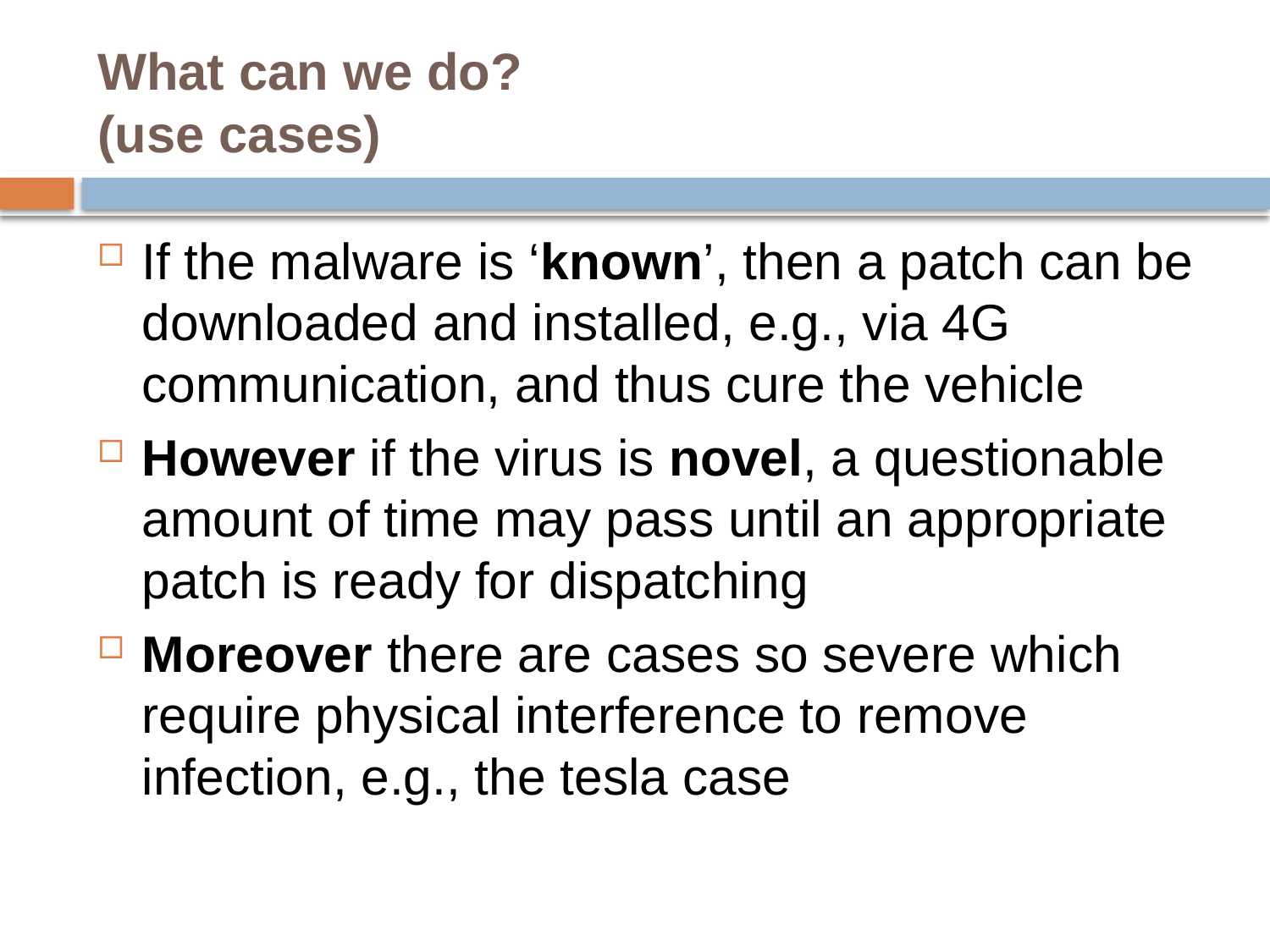

# What can we do? (use cases)
If the malware is ‘known’, then a patch can be downloaded and installed, e.g., via 4G communication, and thus cure the vehicle
However if the virus is novel, a questionable amount of time may pass until an appropriate patch is ready for dispatching
Moreover there are cases so severe which require physical interference to remove infection, e.g., the tesla case